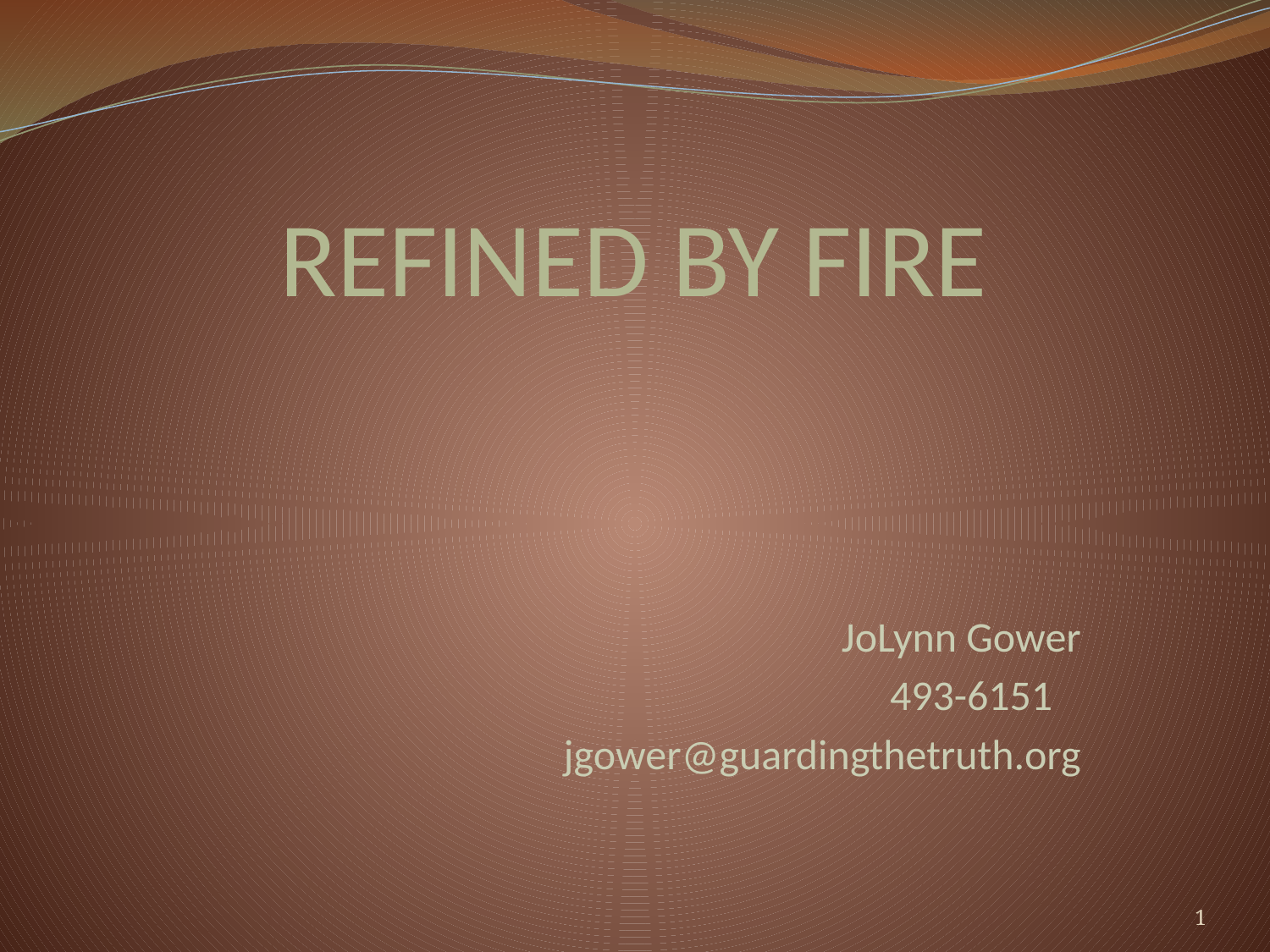

# REFINED BY FIRE
JoLynn Gower
493-6151
jgower@guardingthetruth.org
1